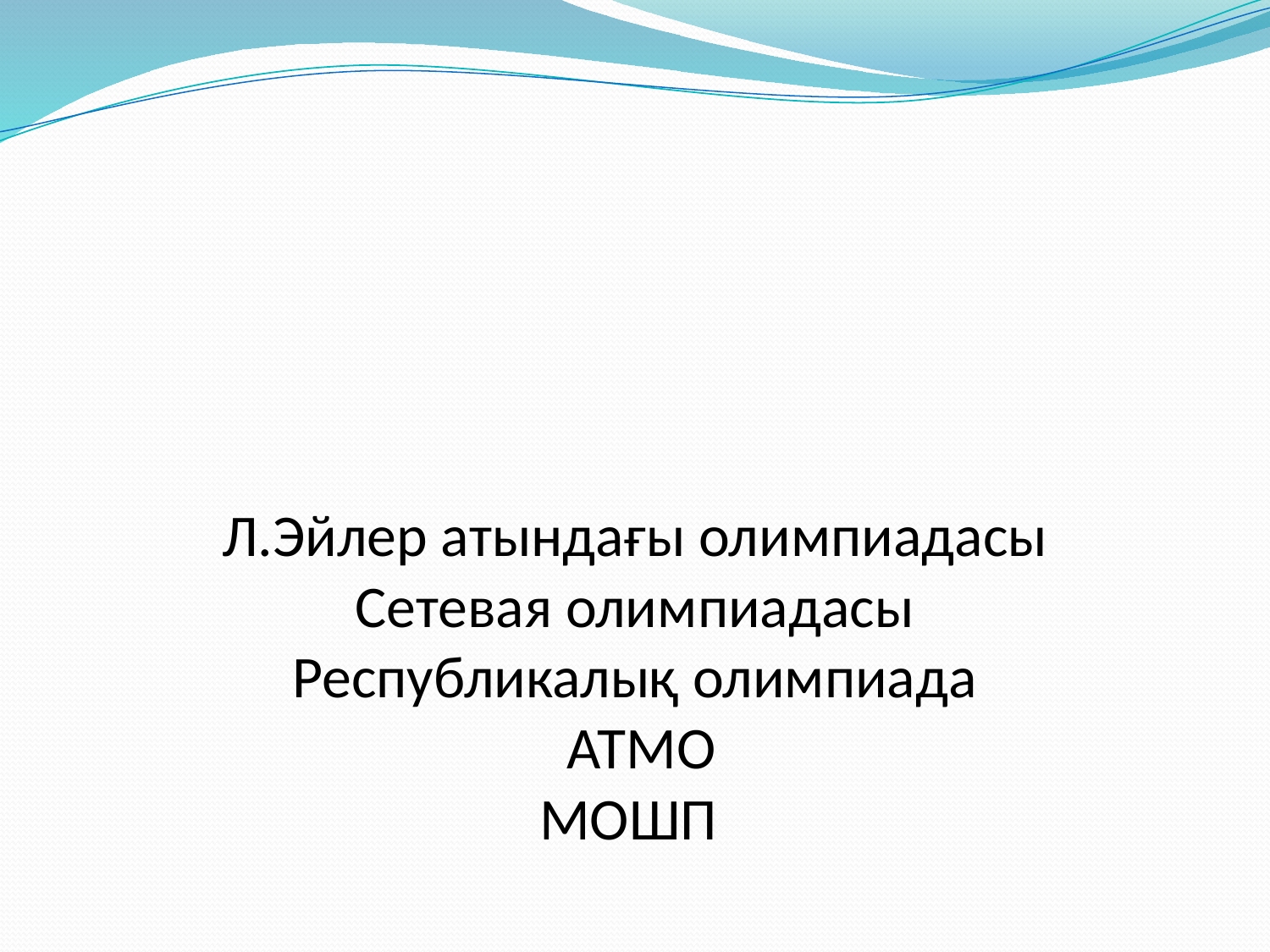

# Л.Эйлер атындағы олимпиадасы Сетевая олимпиадасы Республикалық олимпиада АТМО МОШП